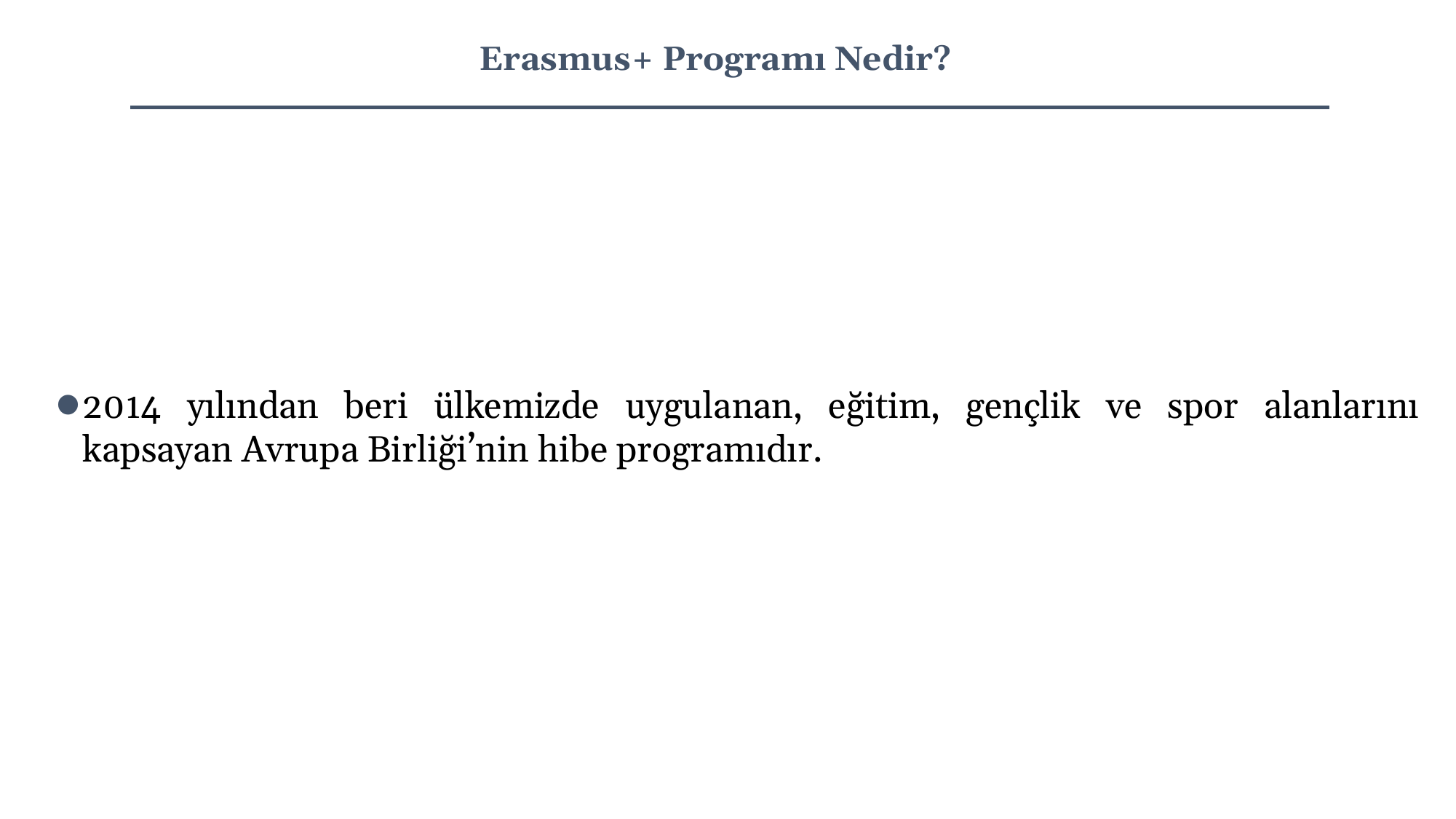

# Erasmus+ Programı Nedir?

2014 yılından beri ülkemizde uygulanan, eğitim, gençlik ve spor alanlarını kapsayan Avrupa Birliği’nin hibe programıdır.